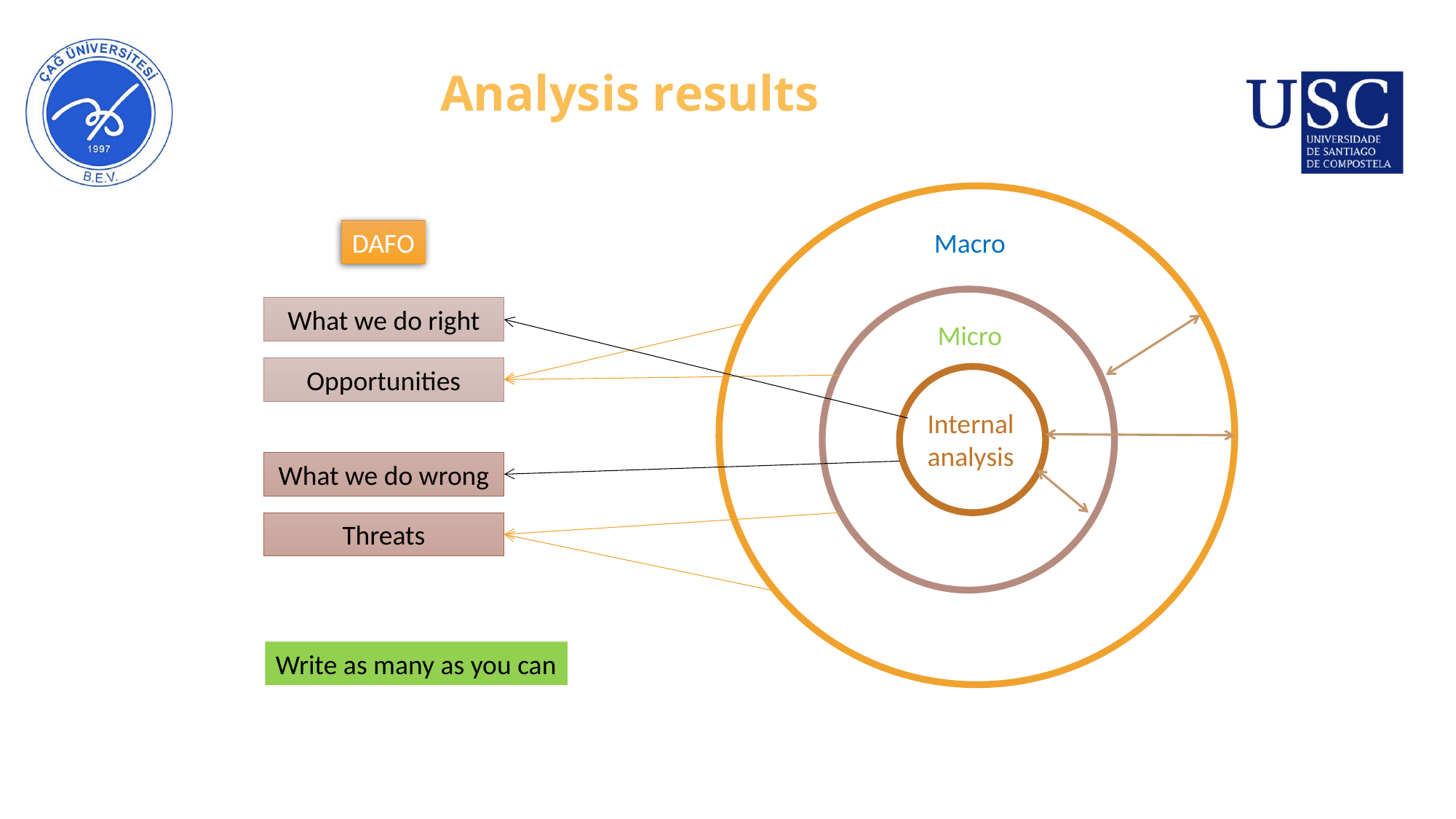

67
# Analysis results

DAFO
Macro

What we do right
Micro
Opportunities

Internal analysis
What we do wrong
Threats
Write as many as you can